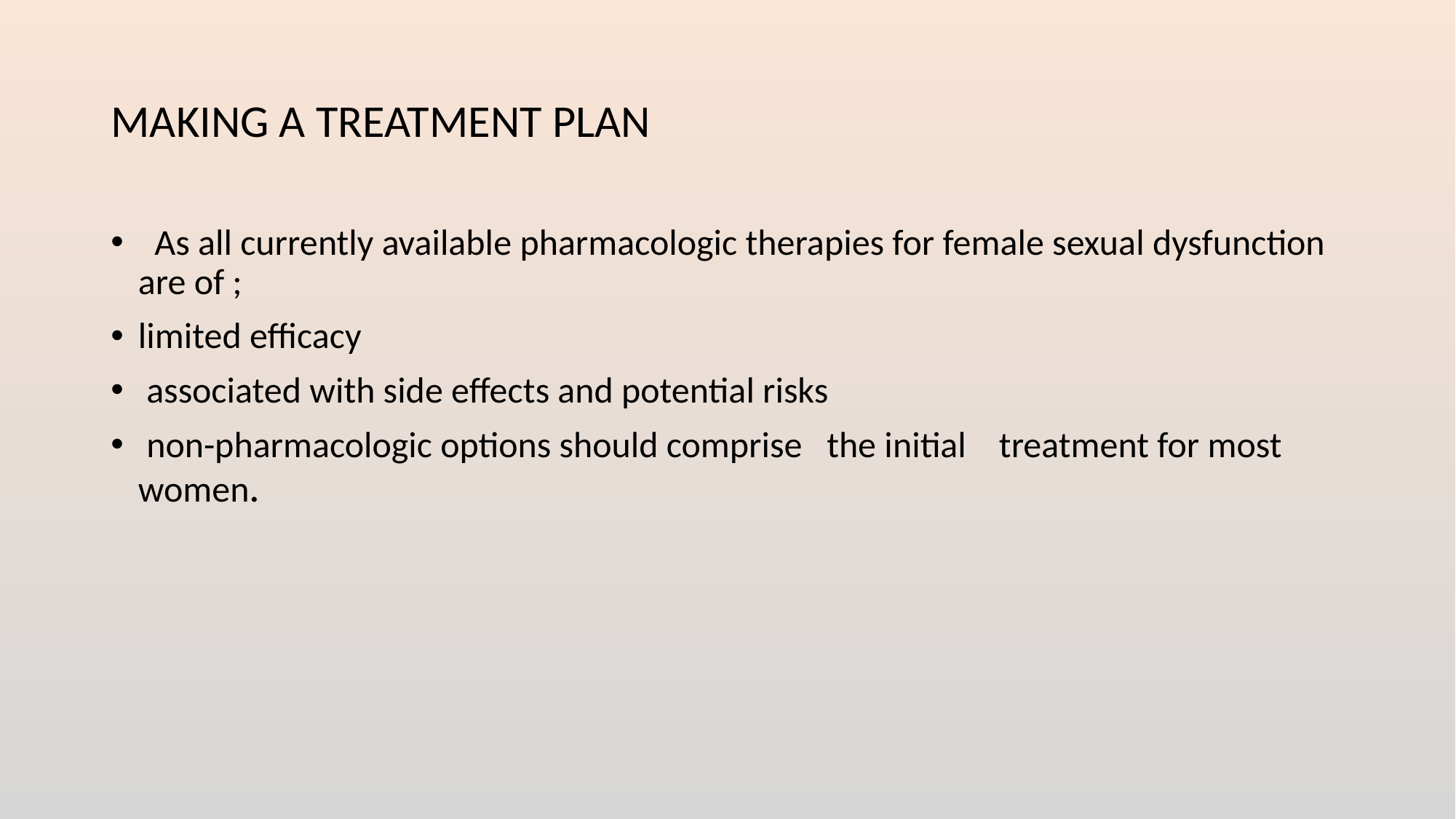

# MAKING A TREATMENT PLAN
  As all currently available pharmacologic therapies for female sexual dysfunction are of ;
limited efficacy
 associated with side effects and potential risks
 non-pharmacologic options should comprise   the initial    treatment for most women.